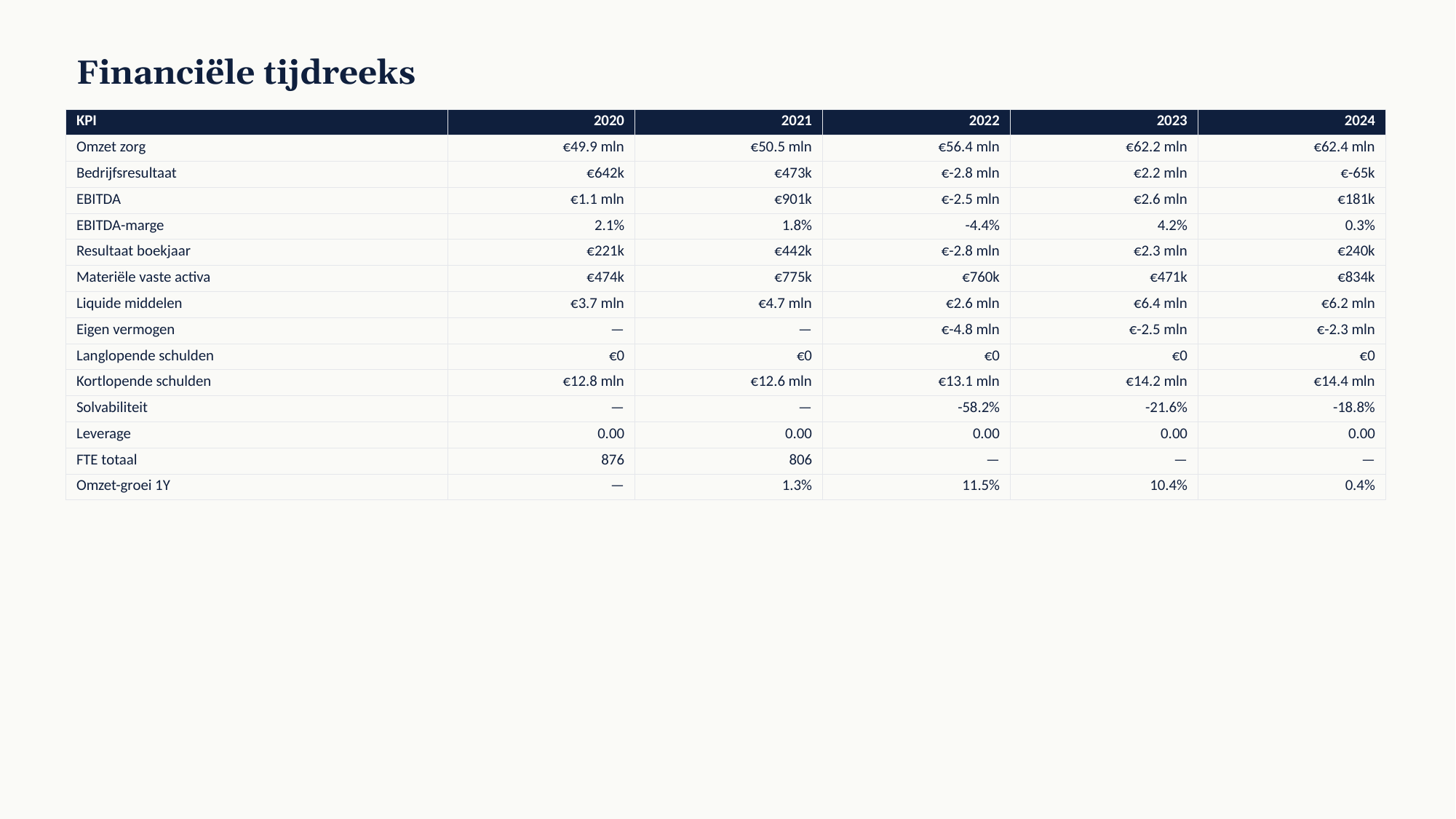

Financiële tijdreeks
| KPI | 2020 | 2021 | 2022 | 2023 | 2024 |
| --- | --- | --- | --- | --- | --- |
| Omzet zorg | €49.9 mln | €50.5 mln | €56.4 mln | €62.2 mln | €62.4 mln |
| Bedrijfsresultaat | €642k | €473k | €-2.8 mln | €2.2 mln | €-65k |
| EBITDA | €1.1 mln | €901k | €-2.5 mln | €2.6 mln | €181k |
| EBITDA-marge | 2.1% | 1.8% | -4.4% | 4.2% | 0.3% |
| Resultaat boekjaar | €221k | €442k | €-2.8 mln | €2.3 mln | €240k |
| Materiële vaste activa | €474k | €775k | €760k | €471k | €834k |
| Liquide middelen | €3.7 mln | €4.7 mln | €2.6 mln | €6.4 mln | €6.2 mln |
| Eigen vermogen | — | — | €-4.8 mln | €-2.5 mln | €-2.3 mln |
| Langlopende schulden | €0 | €0 | €0 | €0 | €0 |
| Kortlopende schulden | €12.8 mln | €12.6 mln | €13.1 mln | €14.2 mln | €14.4 mln |
| Solvabiliteit | — | — | -58.2% | -21.6% | -18.8% |
| Leverage | 0.00 | 0.00 | 0.00 | 0.00 | 0.00 |
| FTE totaal | 876 | 806 | — | — | — |
| Omzet-groei 1Y | — | 1.3% | 11.5% | 10.4% | 0.4% |